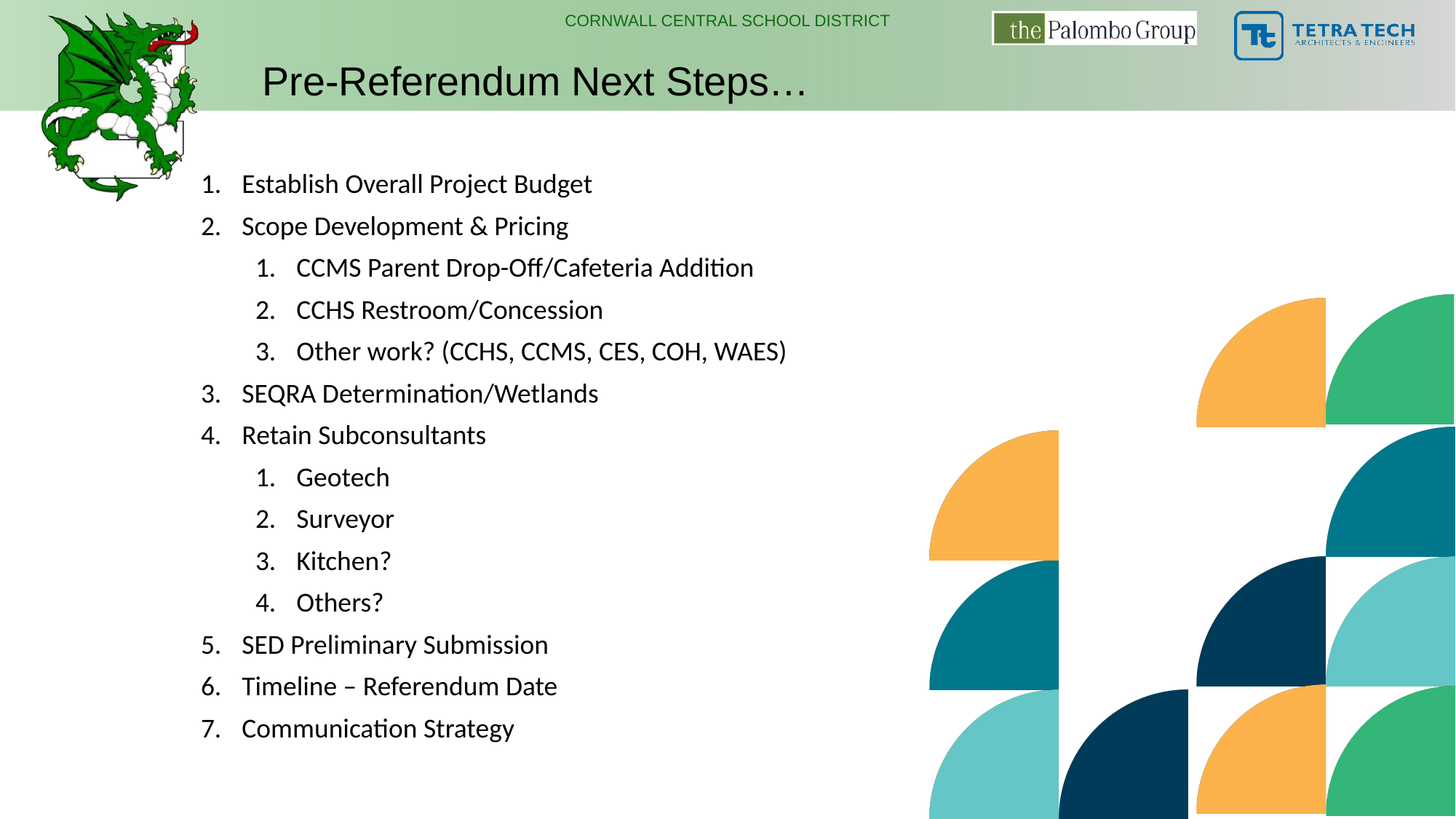

Pre-Referendum Next Steps…
Establish Overall Project Budget
Scope Development & Pricing
CCMS Parent Drop-Off/Cafeteria Addition
CCHS Restroom/Concession
Other work? (CCHS, CCMS, CES, COH, WAES)
SEQRA Determination/Wetlands
Retain Subconsultants
Geotech
Surveyor
Kitchen?
Others?
SED Preliminary Submission
Timeline – Referendum Date
Communication Strategy